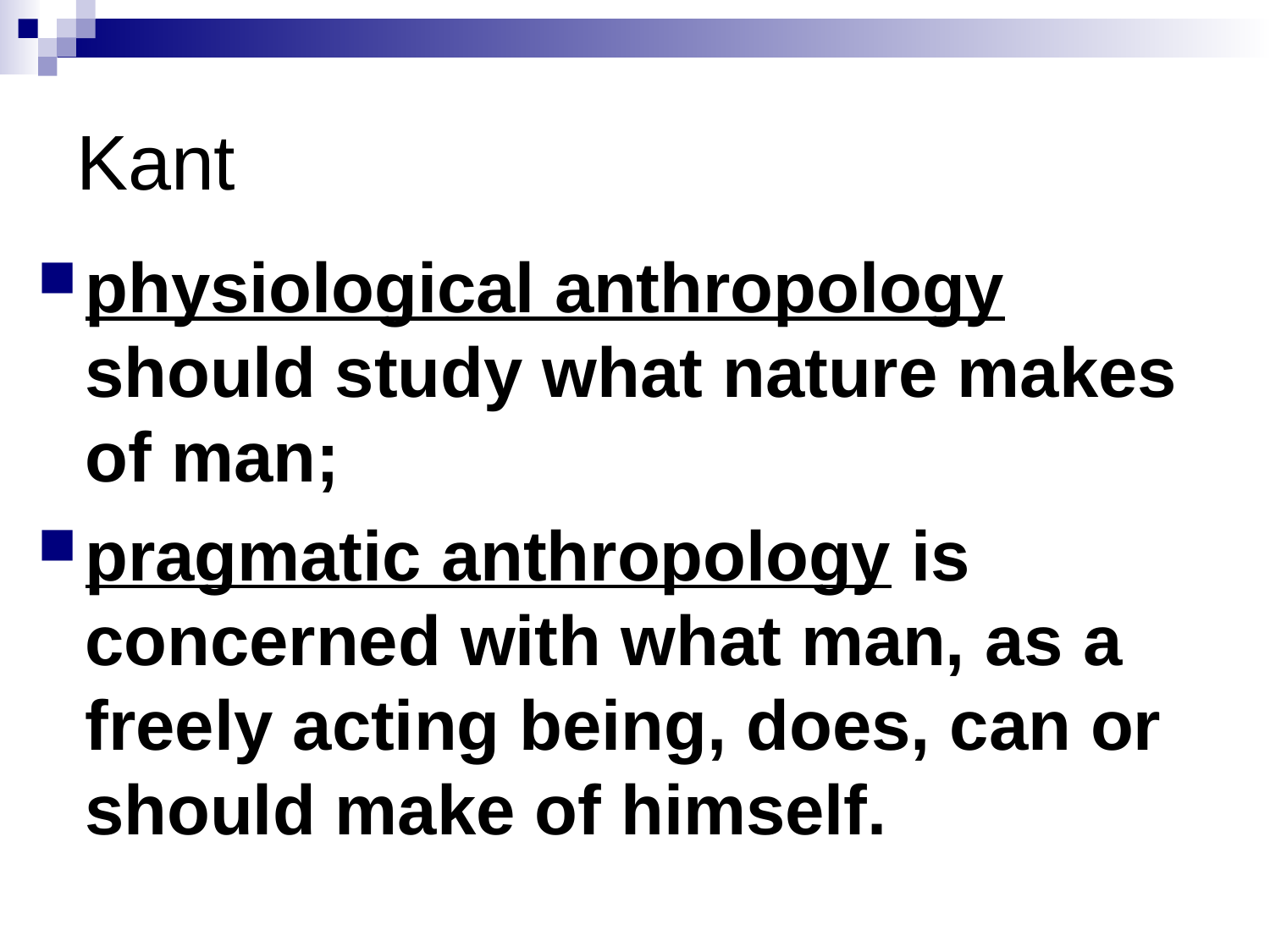

# Kant
physiological anthropology should study what nature makes of man;
pragmatic anthropology is concerned with what man, as a freely acting being, does, can or should make of himself.